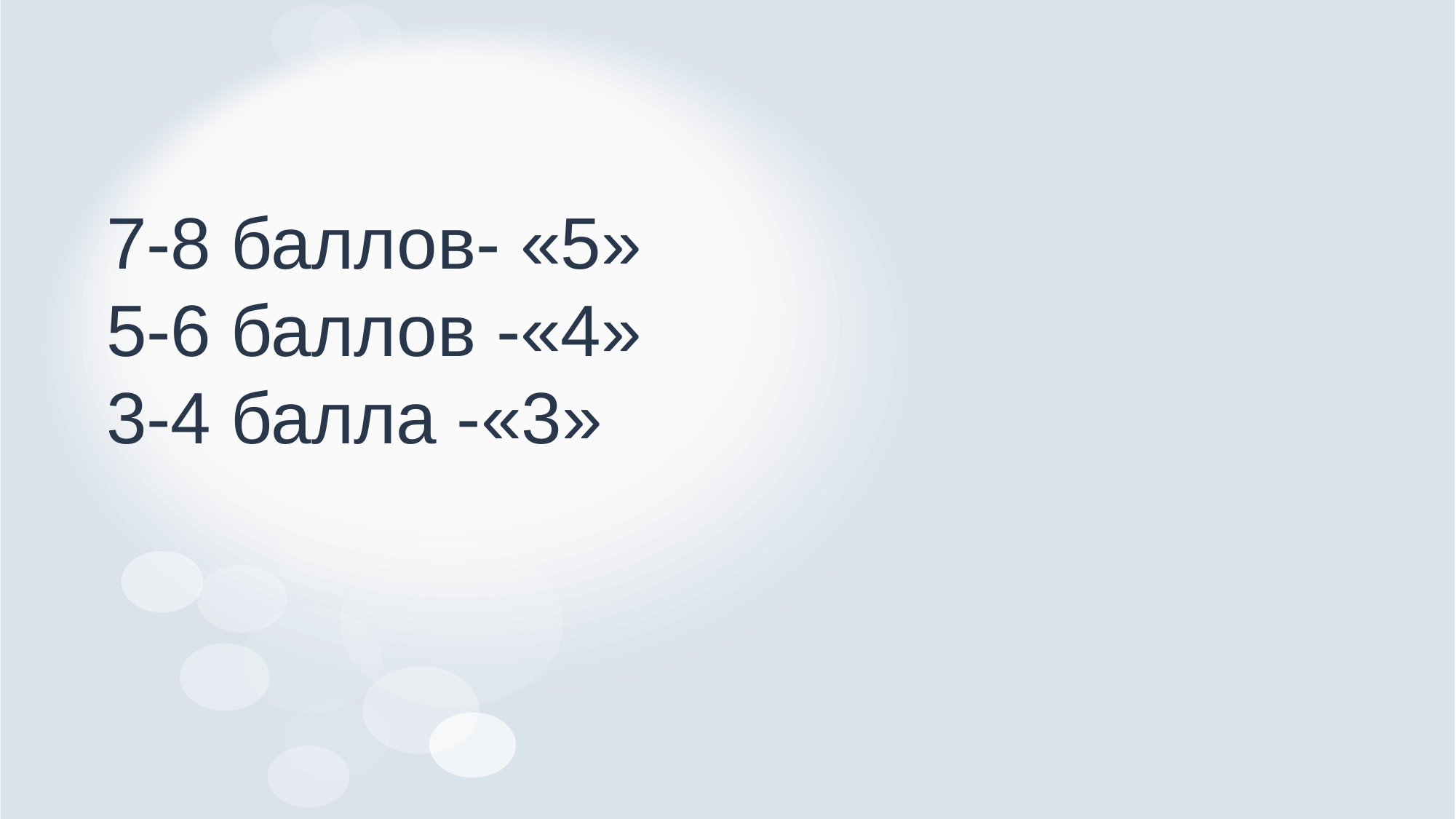

#
7-8 баллов- «5»
5-6 баллов -«4»
3-4 балла -«3»